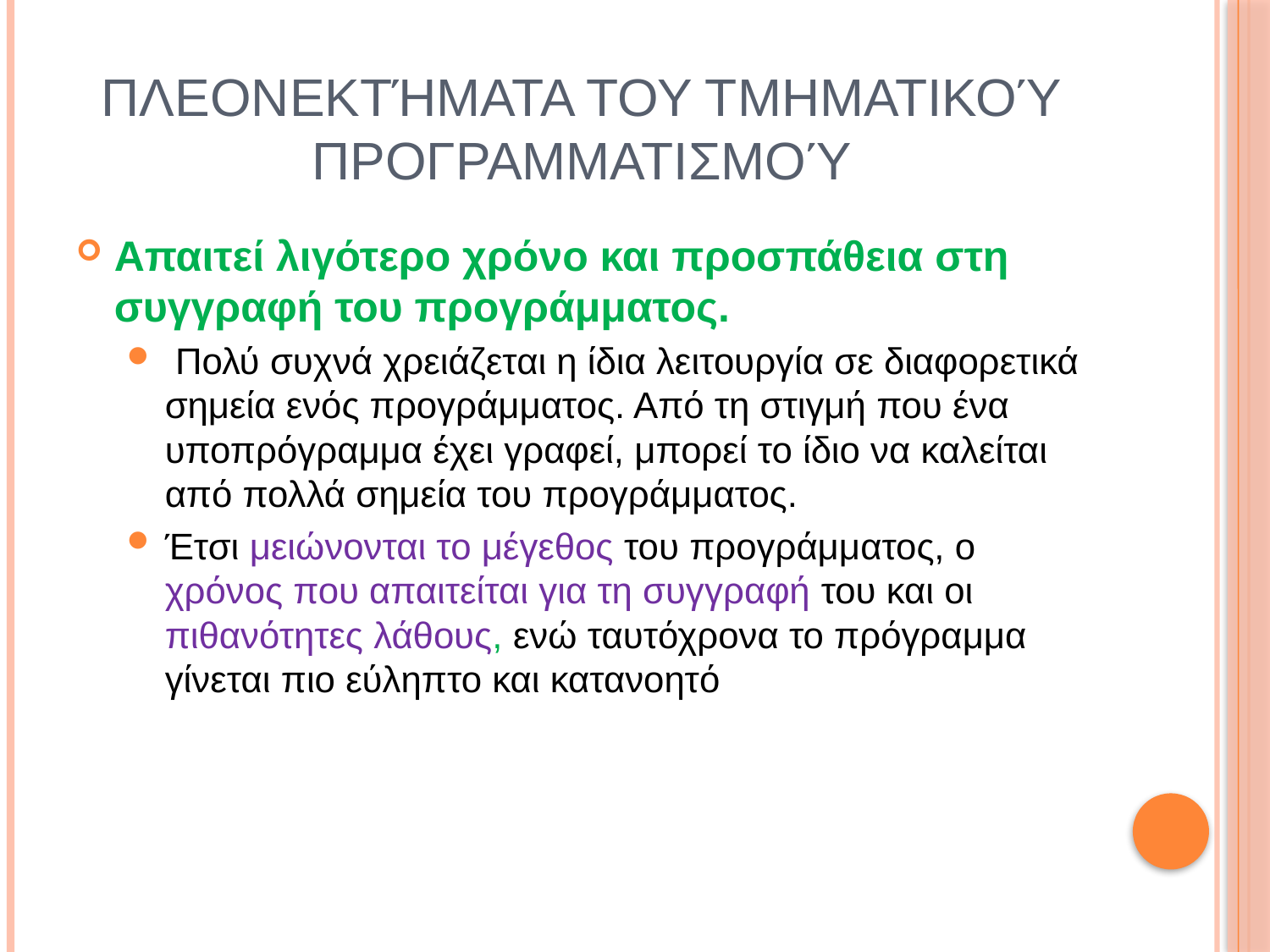

# Πλεονεκτήματα του τμηματικού προγραμματισμού
Απαιτεί λιγότερο χρόνο και προσπάθεια στη συγγραφή του προγράμματος.
 Πολύ συχνά χρειάζεται η ίδια λειτουργία σε διαφορετικά σημεία ενός προγράμματος. Από τη στιγμή που ένα υποπρόγραμμα έχει γραφεί, μπορεί το ίδιο να καλείται από πολλά σημεία του προγράμματος.
Έτσι μειώνονται το μέγεθος του προγράμματος, ο χρόνος που απαιτείται για τη συγγραφή του και οι πιθανότητες λάθους, ενώ ταυτόχρονα το πρόγραμμα γίνεται πιο εύληπτο και κατανοητό